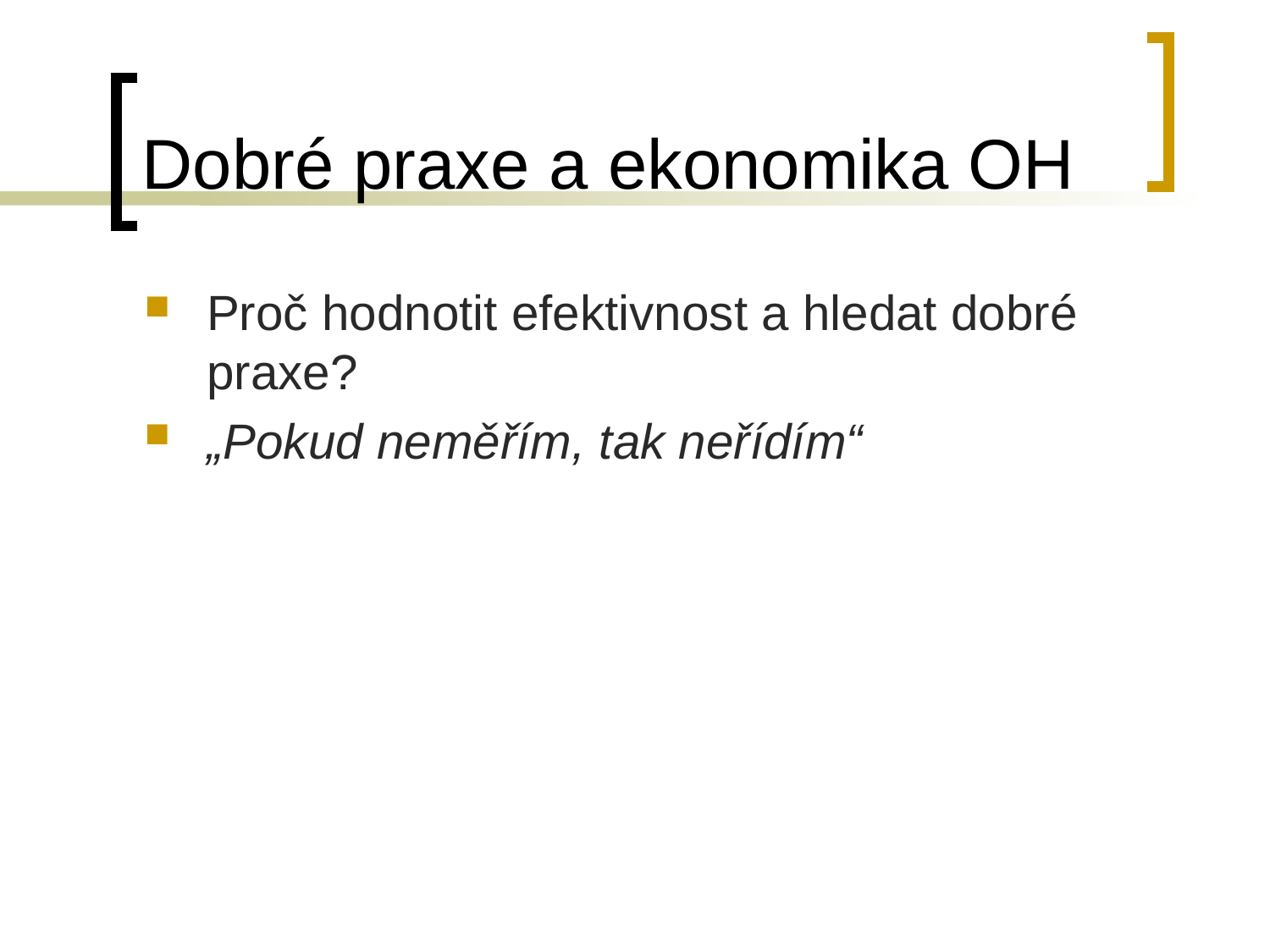

# Dobré praxe a ekonomika OH
Proč hodnotit efektivnost a hledat dobré praxe?
„Pokud neměřím, tak neřídím“